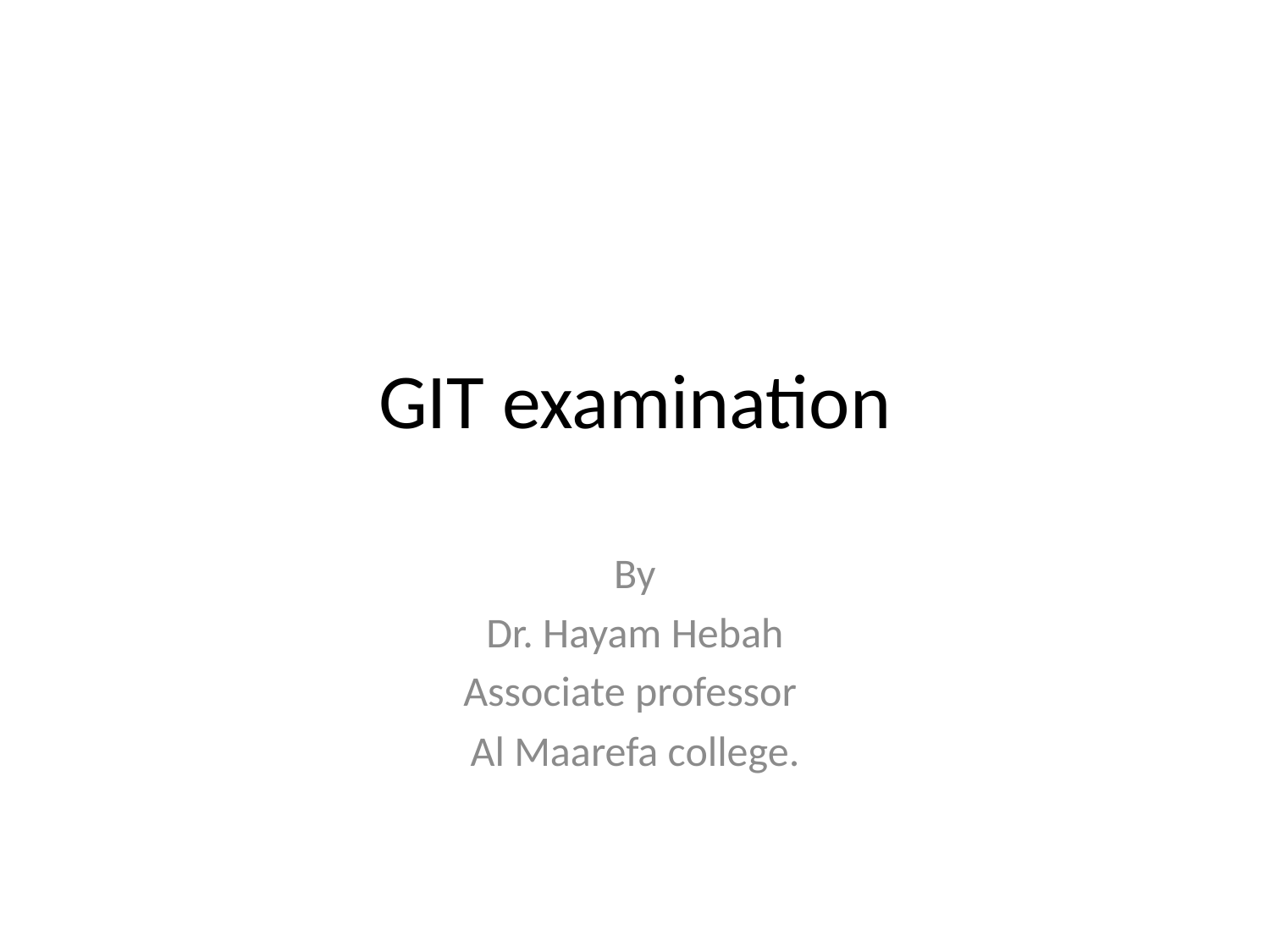

# GIT examination
By
Dr. Hayam Hebah
Associate professor
Al Maarefa college.